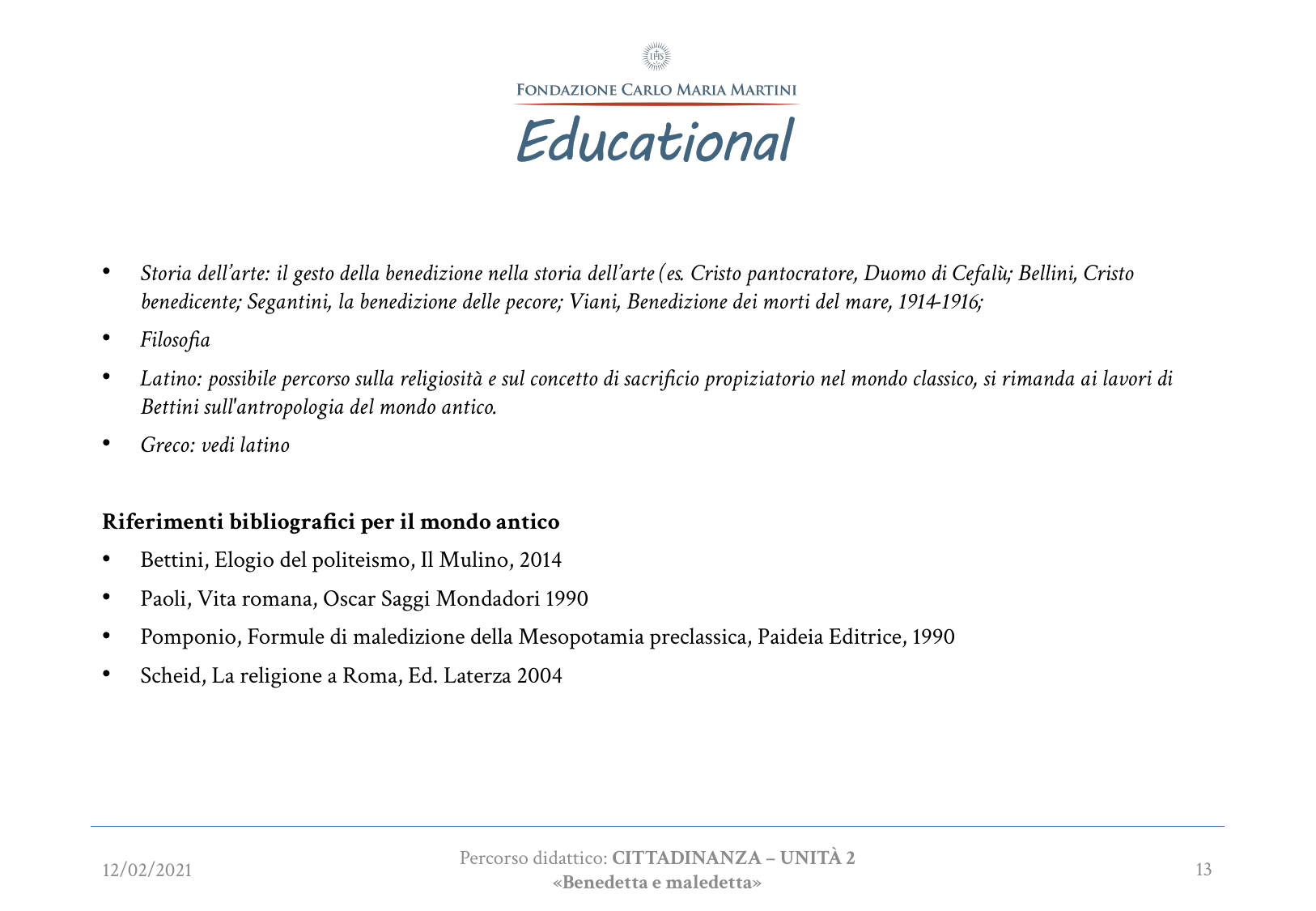

Storia dell’arte: il gesto della benedizione nella storia dell’arte (es. Cristo pantocratore, Duomo di Cefalù; Bellini, Cristo benedicente; Segantini, la benedizione delle pecore; Viani, Benedizione dei morti del mare, 1914-1916;
Filosofia
Latino: possibile percorso sulla religiosità e sul concetto di sacrificio propiziatorio nel mondo classico, si rimanda ai lavori di Bettini sull'antropologia del mondo antico.
Greco: vedi latino

Riferimenti bibliografici per il mondo antico
Bettini, Elogio del politeismo, Il Mulino, 2014
Paoli, Vita romana, Oscar Saggi Mondadori 1990
Pomponio, Formule di maledizione della Mesopotamia preclassica, Paideia Editrice, 1990
Scheid, La religione a Roma, Ed. Laterza 2004
12/02/2021
Percorso didattico: CITTADINANZA – unità 2 «Benedetta e maledetta»
13